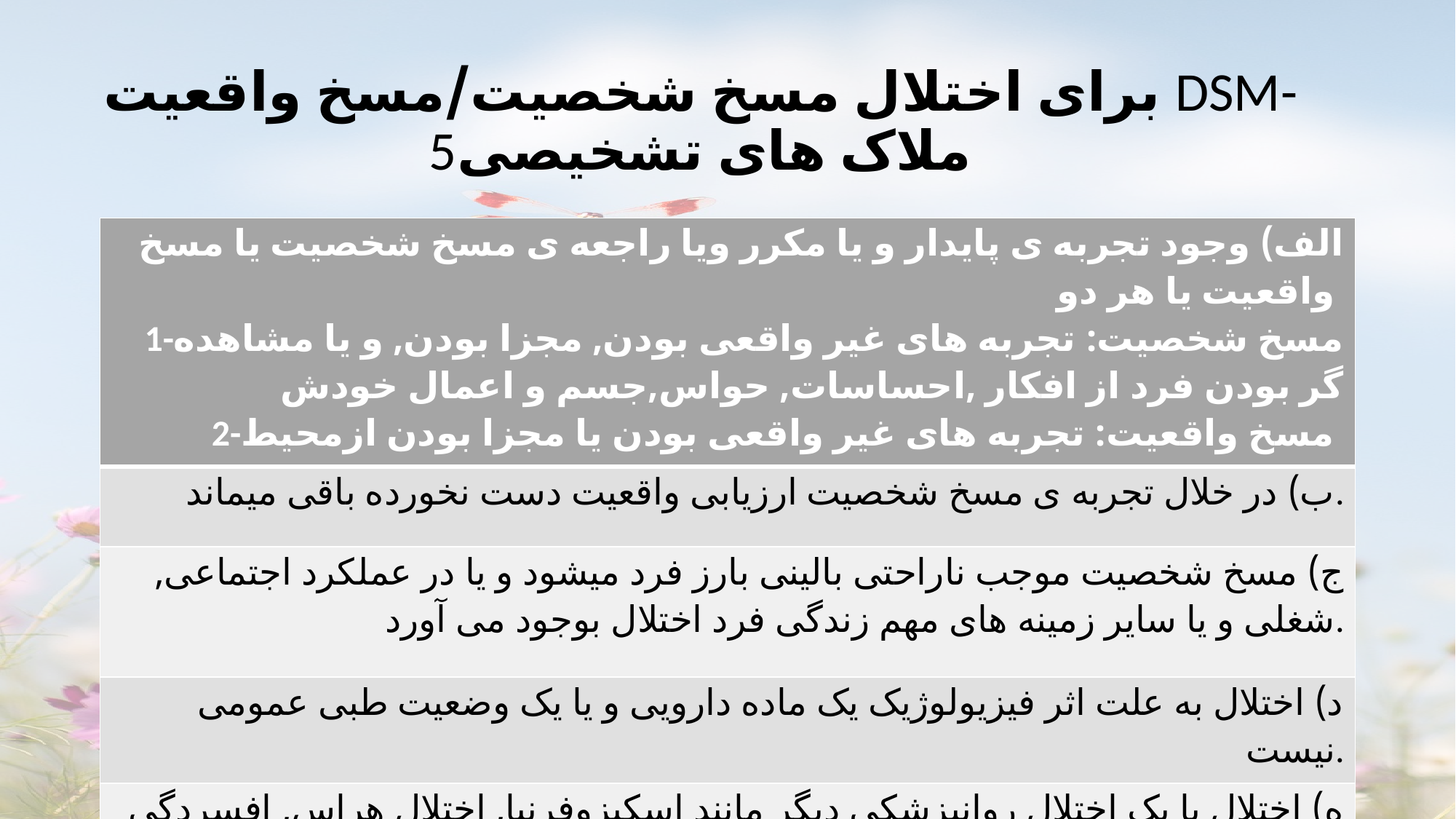

# برای اختلال مسخ شخصیت/مسخ واقعیت DSM-5ملاک های تشخیصی
| الف) وجود تجربه ی پایدار و یا مکرر ویا راجعه ی مسخ شخصیت یا مسخ واقعیت یا هر دو 1-مسخ شخصیت: تجربه های غیر واقعی بودن, مجزا بودن, و یا مشاهده گر بودن فرد از افکار ,احساسات, حواس,جسم و اعمال خودش 2-مسخ واقعیت: تجربه های غیر واقعی بودن یا مجزا بودن ازمحیط |
| --- |
| ب) در خلال تجربه ی مسخ شخصیت ارزیابی واقعیت دست نخورده باقی میماند. |
| ج) مسخ شخصیت موجب ناراحتی بالینی بارز فرد میشود و یا در عملکرد اجتماعی, شغلی و یا سایر زمینه های مهم زندگی فرد اختلال بوجود می آورد. |
| د) اختلال به علت اثر فیزیولوژیک یک ماده دارویی و یا یک وضعیت طبی عمومی نیست. |
| ه) اختلال با یک اختلال روانپزشکی دیگر مانند اسکیزوفرنیا, اختلال هراس, افسردگی اساسی, استرس حاد, استرس پس از سانحه و یا اختلال تجزیه ای دیگری قابل توجیه نیست. |